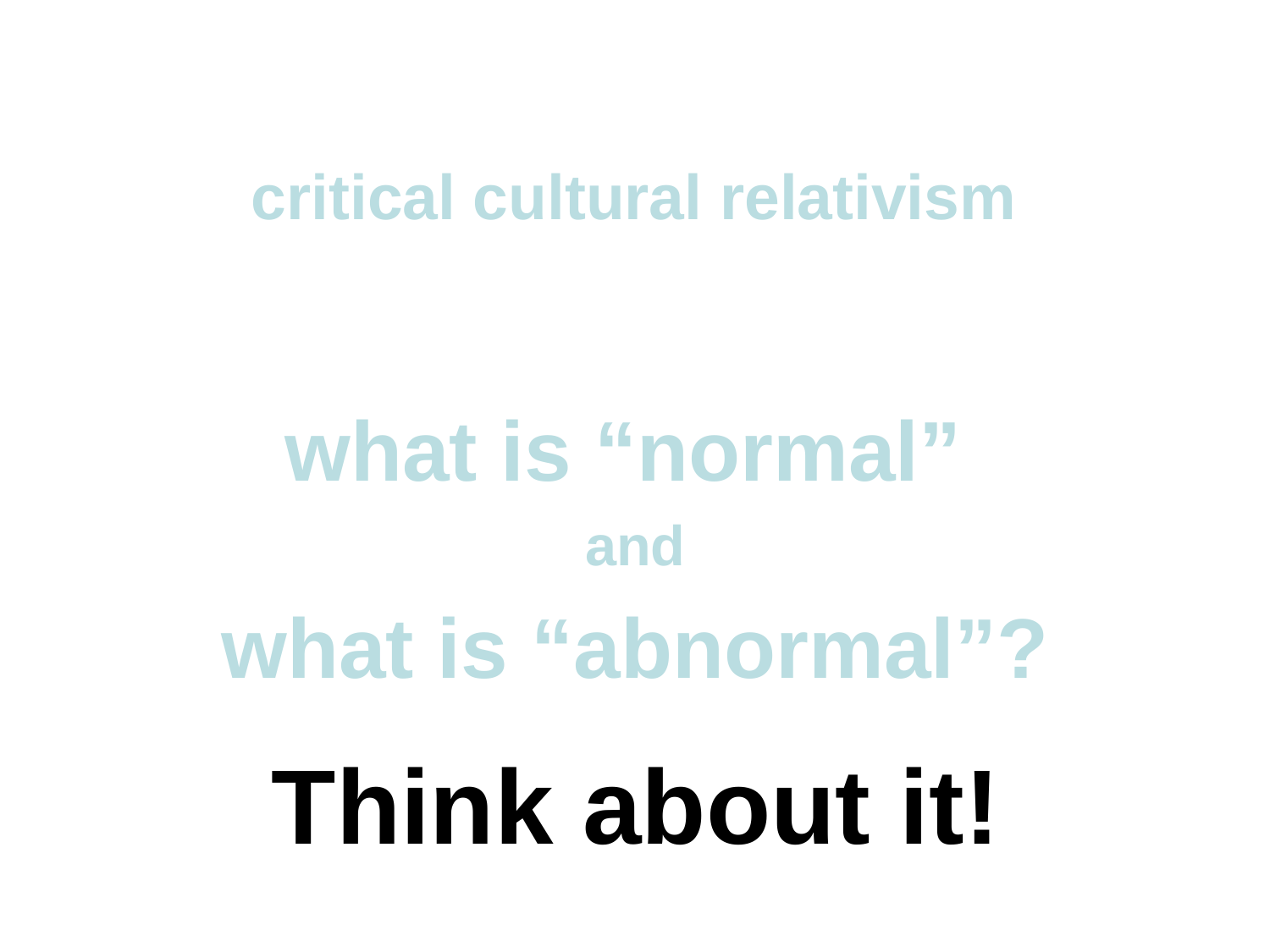

critical cultural relativism
what is “normal”
and
what is “abnormal”?
Think about it!